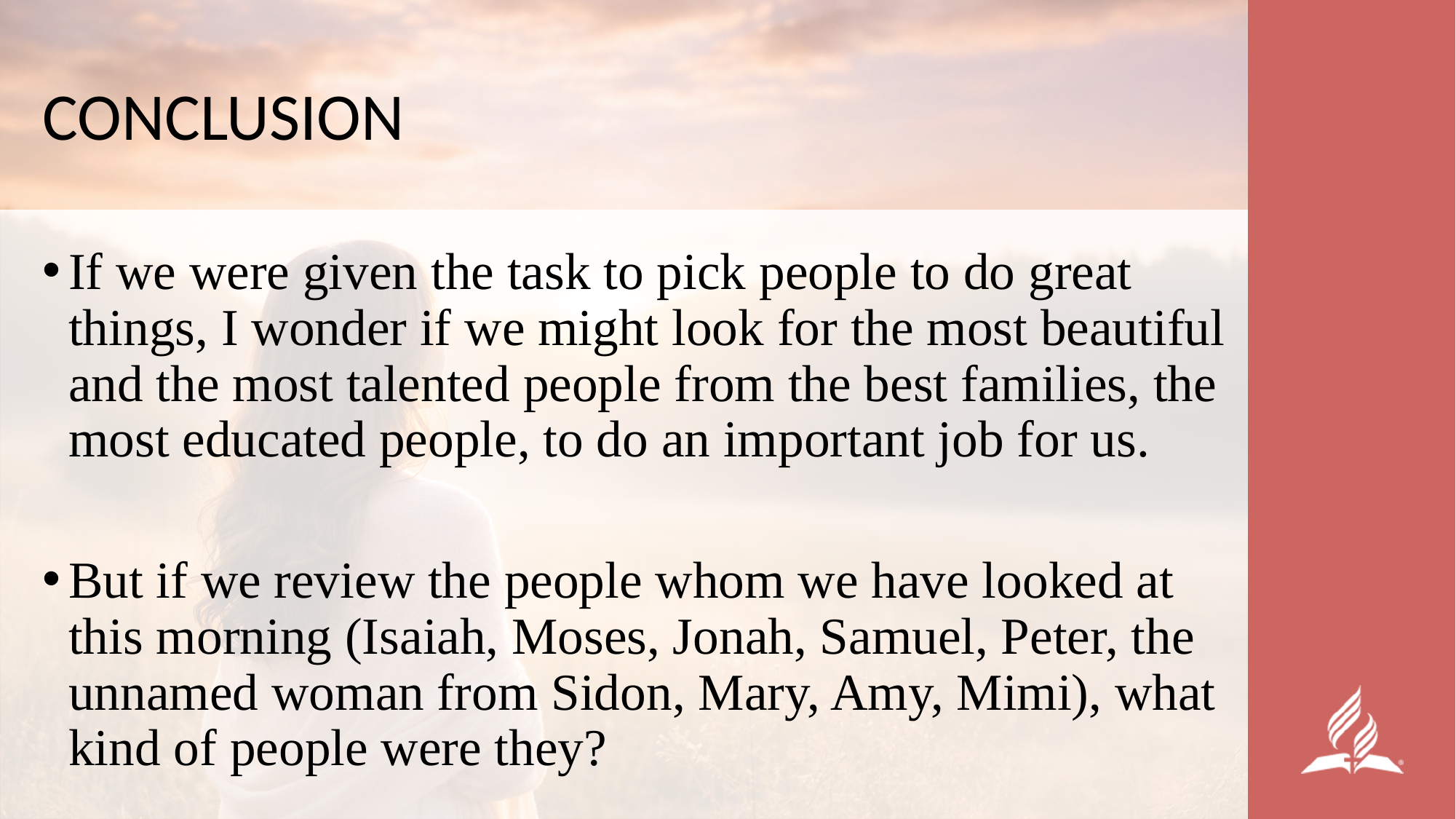

# CONCLUSION
If we were given the task to pick people to do great things, I wonder if we might look for the most beautiful and the most talented people from the best families, the most educated people, to do an important job for us.

But if we review the people whom we have looked at this morning (Isaiah, Moses, Jonah, Samuel, Peter, the unnamed woman from Sidon, Mary, Amy, Mimi), what kind of people were they?